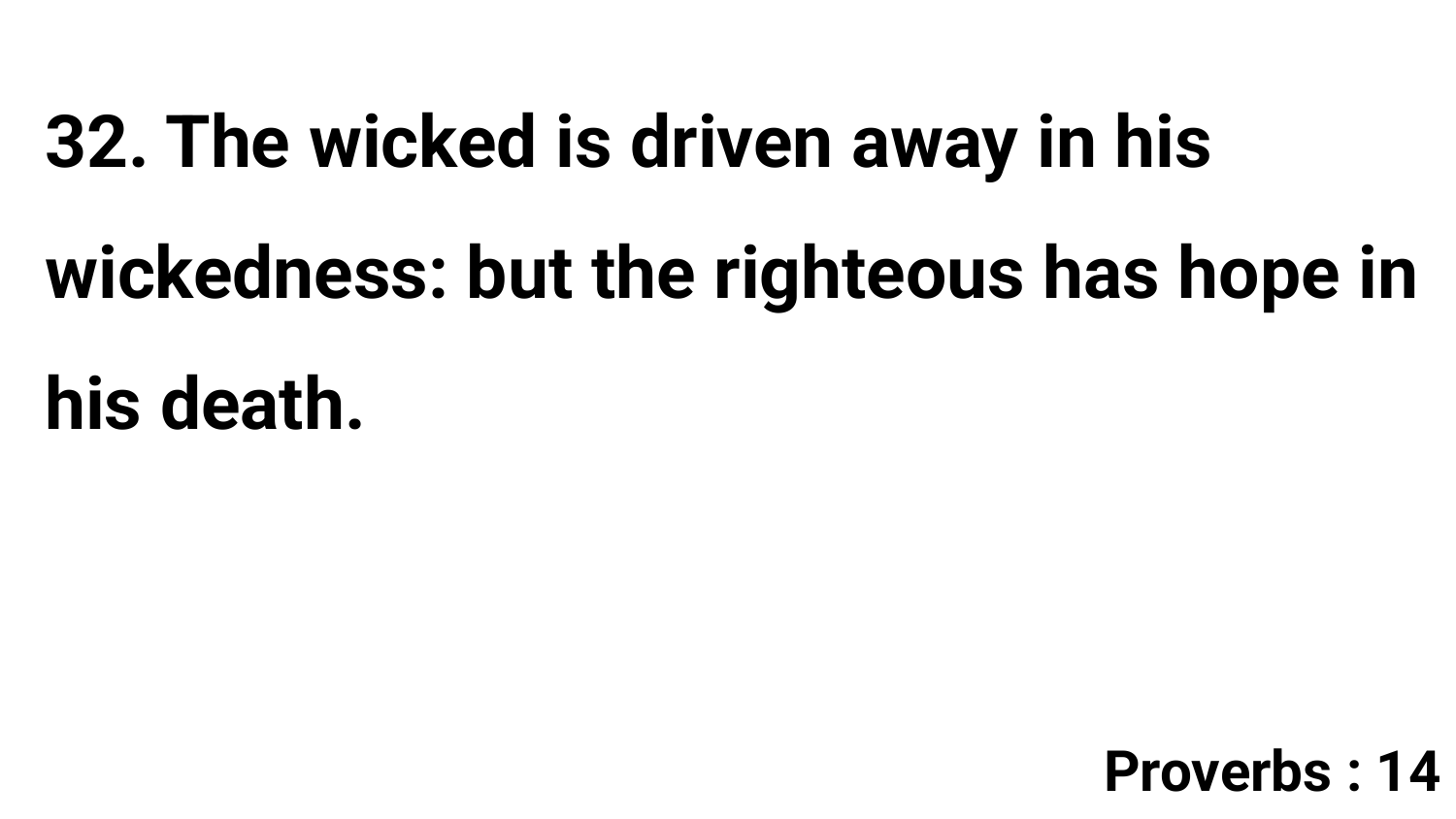

32. The wicked is driven away in his wickedness: but the righteous has hope in his death.
Proverbs : 14